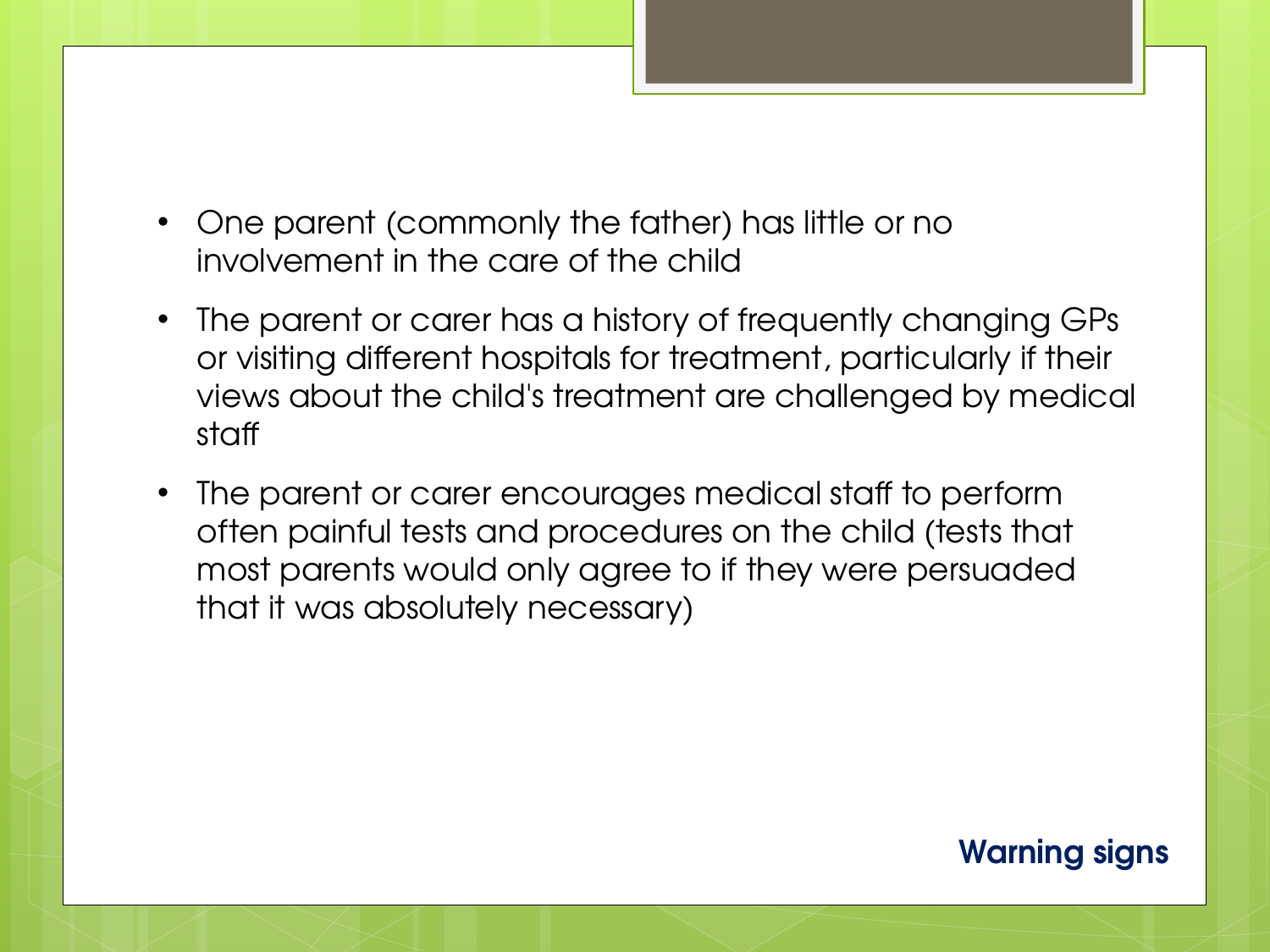

One parent (commonly the father) has little or no involvement in the care of the child

The parent or carer has a history of frequently changing GPs or visiting different hospitals for treatment, particularly if their views about the child's treatment are challenged by medical staff

The parent or carer encourages medical staff to perform often painful tests and procedures on the child (tests that most parents would only agree to if they were persuaded that it was absolutely necessary)
Warning signs